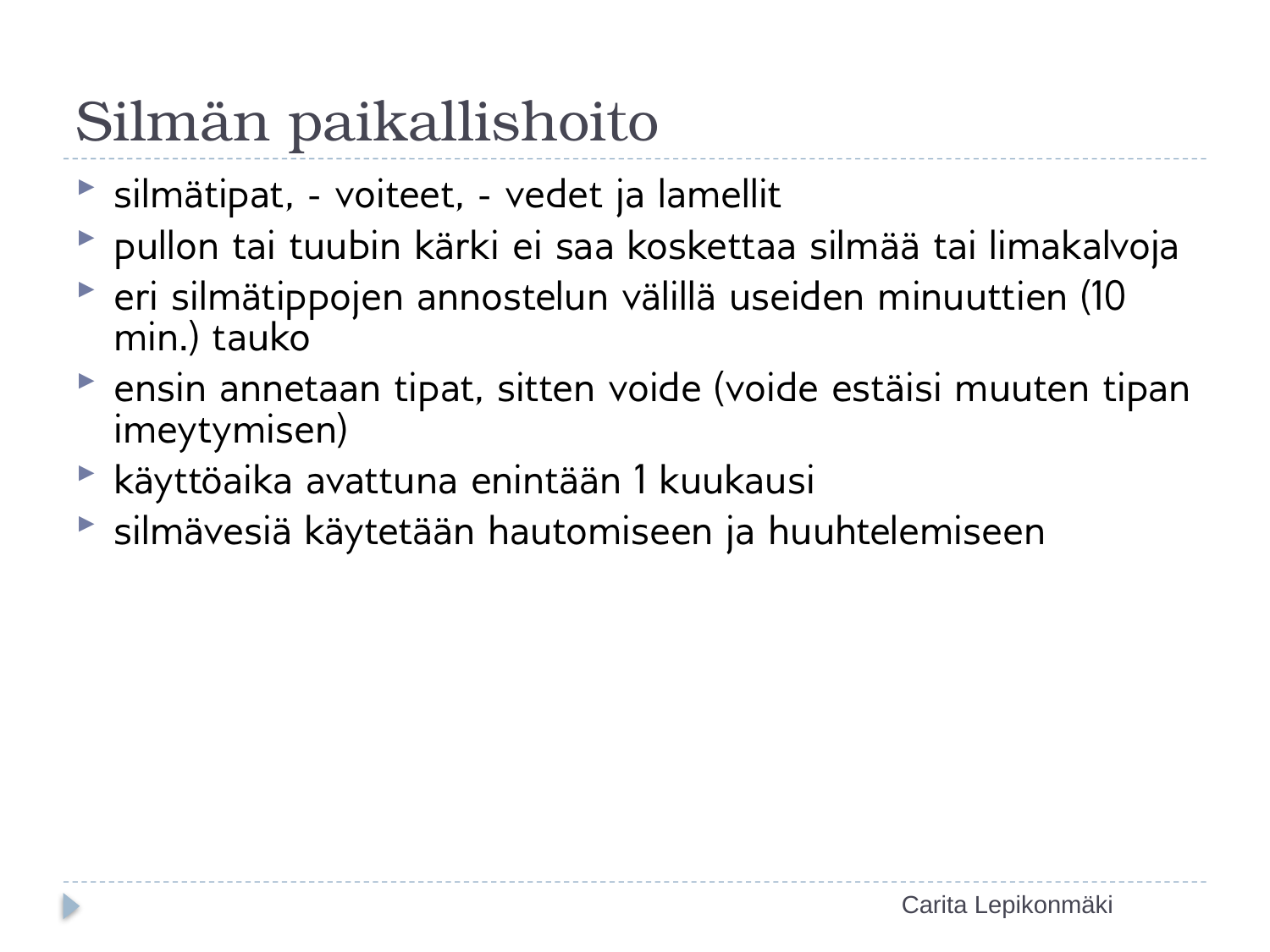

# Silmän paikallishoito
silmätipat, - voiteet, - vedet ja lamellit
pullon tai tuubin kärki ei saa koskettaa silmää tai limakalvoja
eri silmätippojen annostelun välillä useiden minuuttien (10 min.) tauko
ensin annetaan tipat, sitten voide (voide estäisi muuten tipan imeytymisen)
käyttöaika avattuna enintään 1 kuukausi
silmävesiä käytetään hautomiseen ja huuhtelemiseen
Carita Lepikonmäki